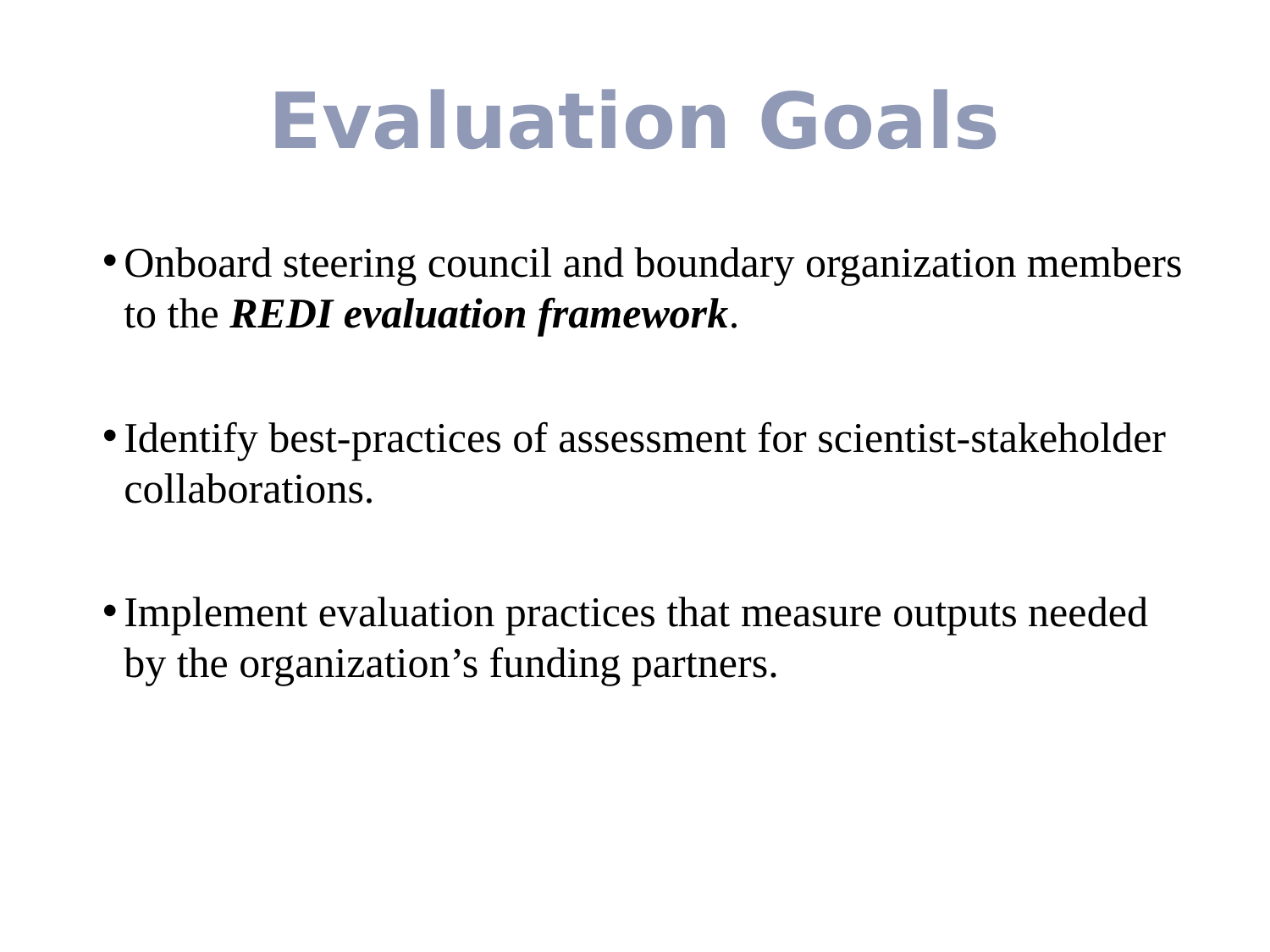

# Evaluation Goals
Onboard steering council and boundary organization members to the REDI evaluation framework.

Identify best-practices of assessment for scientist-stakeholder collaborations.

Implement evaluation practices that measure outputs needed by the organization’s funding partners.